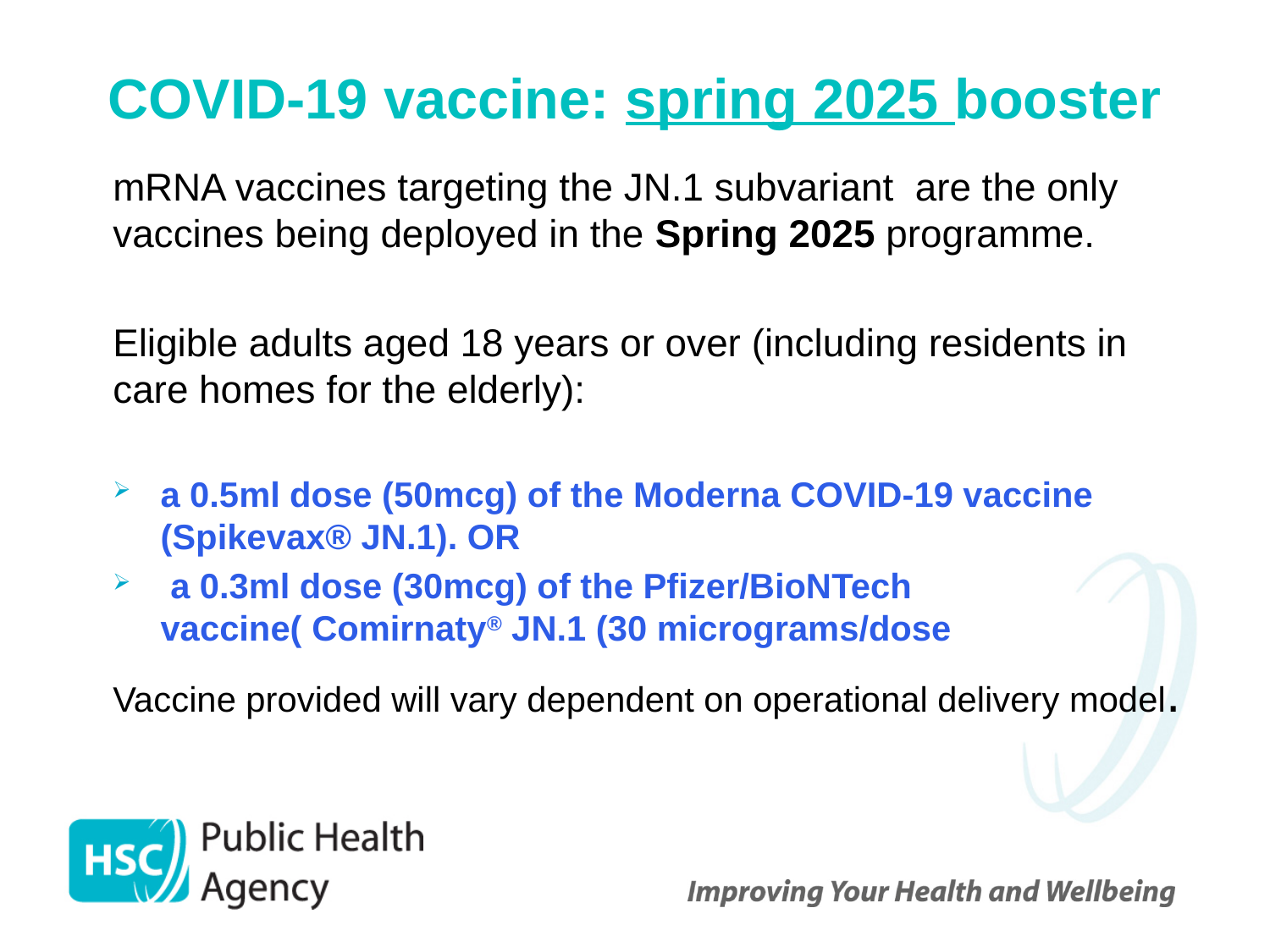

# COVID-19 vaccine: spring 2025 booster
mRNA vaccines targeting the JN.1 subvariant  are the only vaccines being deployed in the Spring 2025 programme.

Eligible adults aged 18 years or over (including residents in care homes for the elderly):

a 0.5ml dose (50mcg) of the Moderna COVID-19 vaccine (Spikevax® JN.1). OR
 a 0.3ml dose (30mcg) of the Pfizer/BioNTech vaccine( Comirnaty® JN.1 (30 micrograms/dose
Vaccine provided will vary dependent on operational delivery model.